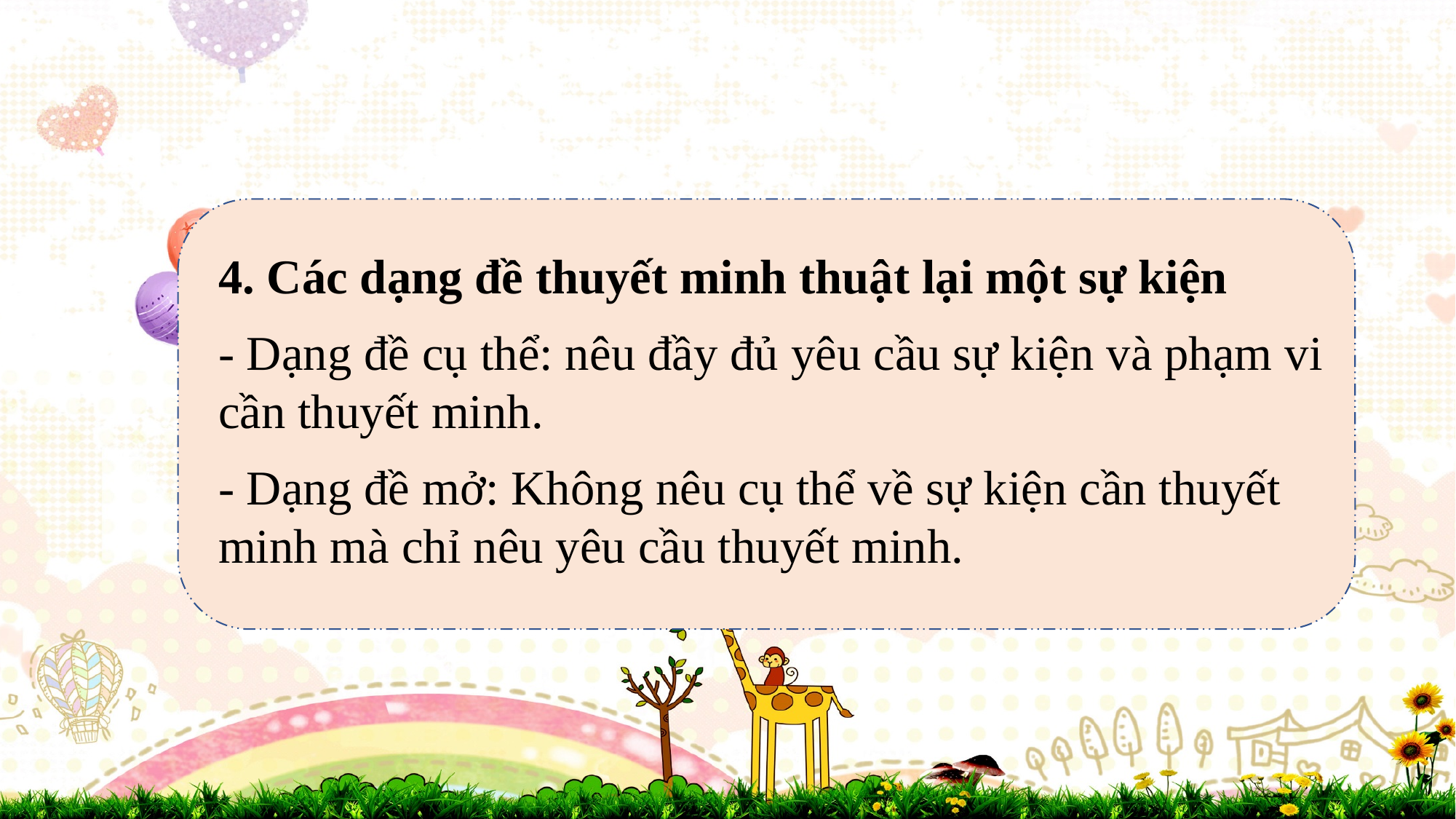

4. Các dạng đề thuyết minh thuật lại một sự kiện
- Dạng đề cụ thể: nêu đầy đủ yêu cầu sự kiện và phạm vi cần thuyết minh.
- Dạng đề mở: Không nêu cụ thể về sự kiện cần thuyết minh mà chỉ nêu yêu cầu thuyết minh.